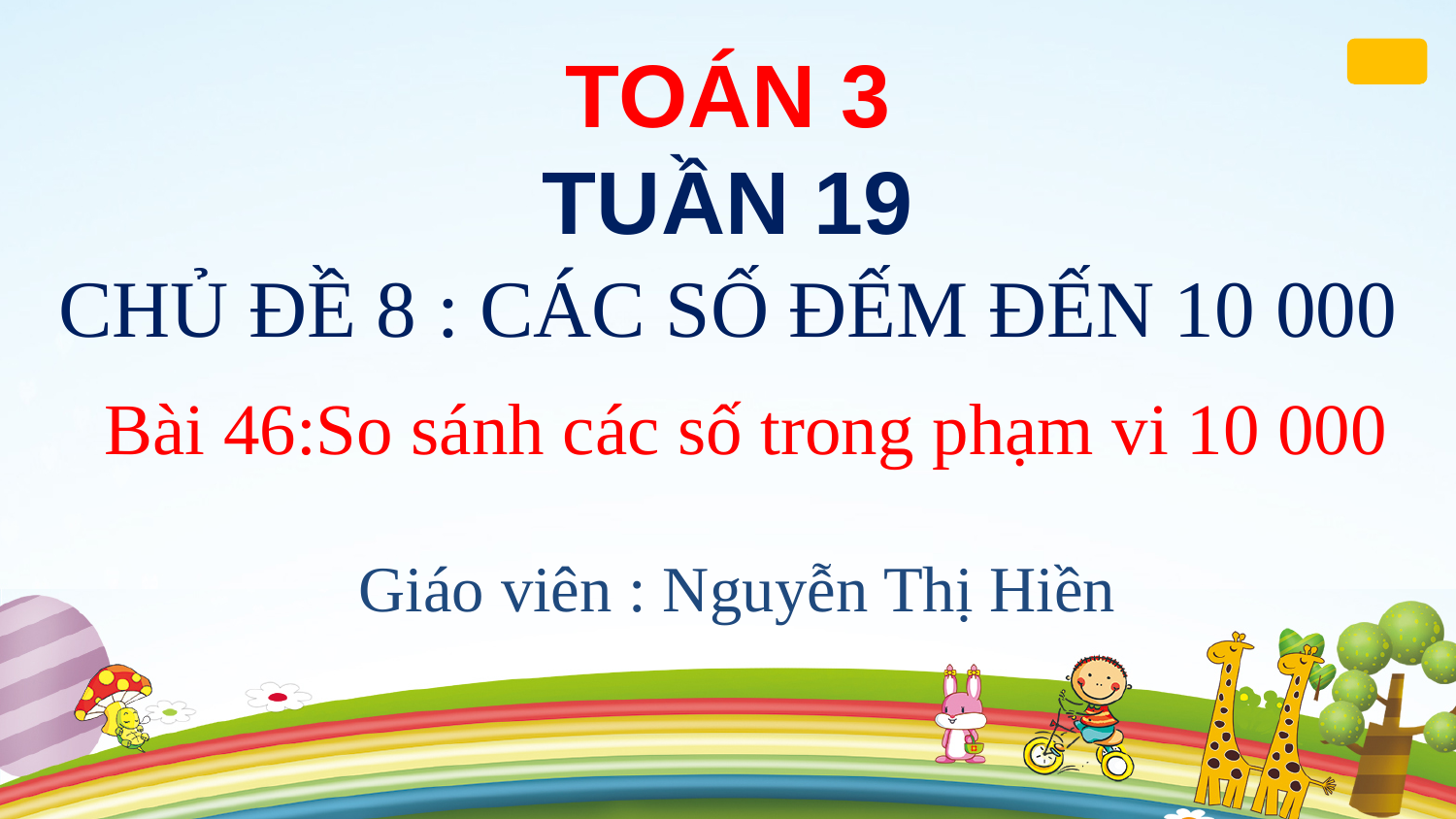

TOÁN 3
TUẦN 19
CHỦ ĐỀ 8 : CÁC SỐ ĐẾM ĐẾN 10 000
Bài 46:So sánh các số trong phạm vi 10 000

Giáo viên : Nguyễn Thị Hiền